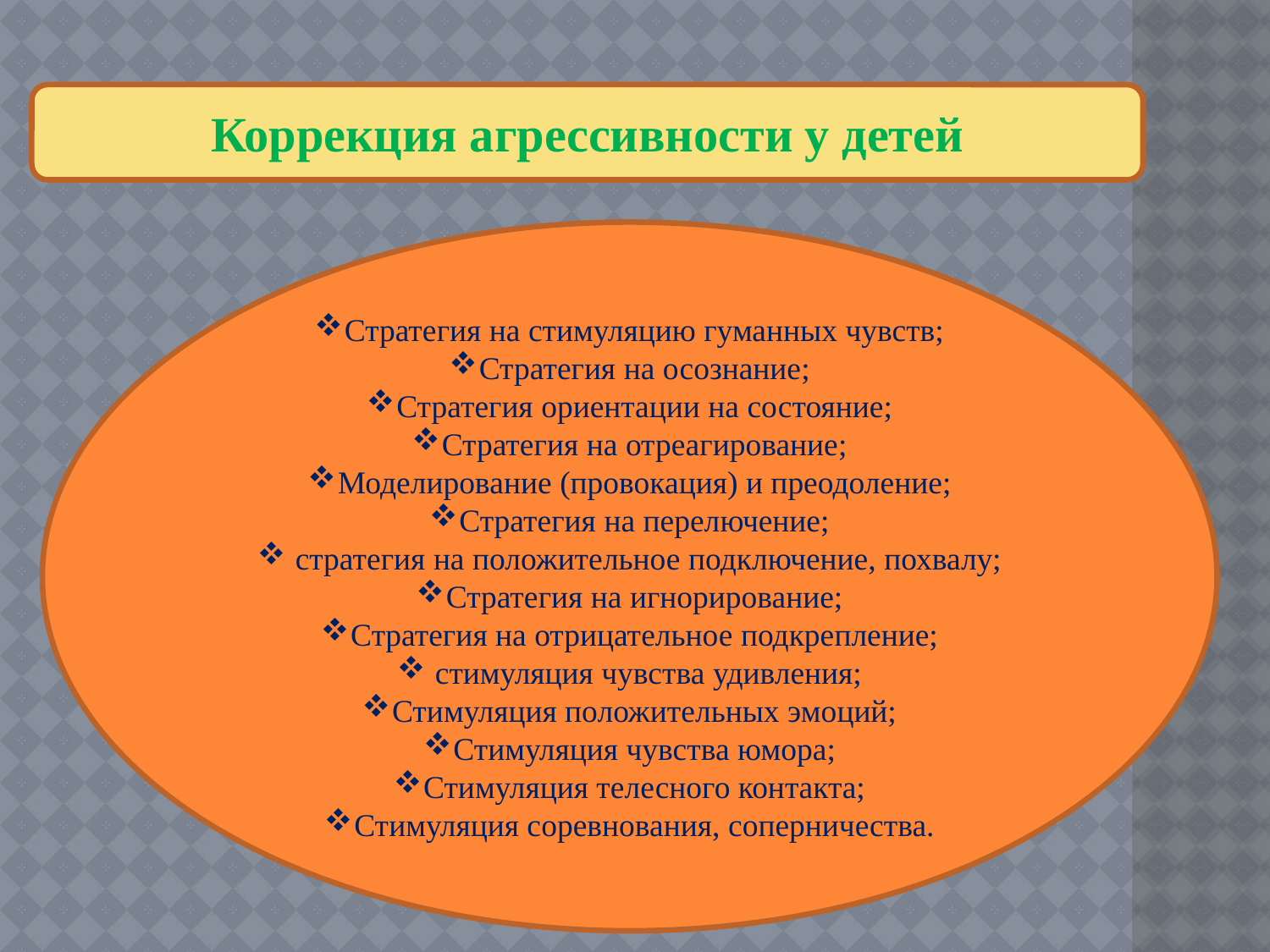

#
Коррекция агрессивности у детей
Стратегия на стимуляцию гуманных чувств;
Стратегия на осознание;
Стратегия ориентации на состояние;
Стратегия на отреагирование;
Моделирование (провокация) и преодоление;
Стратегия на перелючение;
 стратегия на положительное подключение, похвалу;
Стратегия на игнорирование;
Стратегия на отрицательное подкрепление;
 стимуляция чувства удивления;
Стимуляция положительных эмоций;
Стимуляция чувства юмора;
Стимуляция телесного контакта;
Стимуляция соревнования, соперничества.